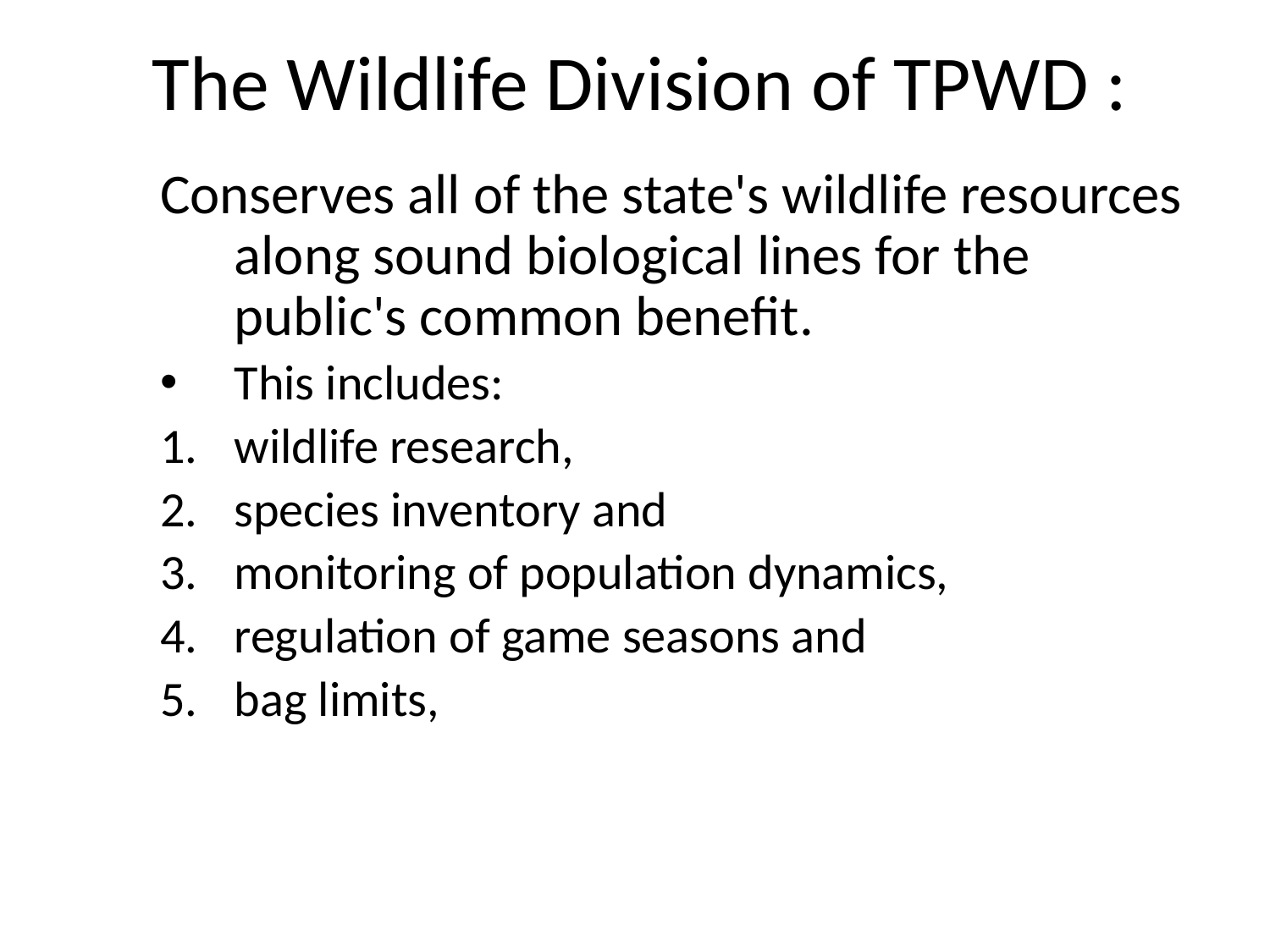

# The Wildlife Division of TPWD :
Conserves all of the state's wildlife resources along sound biological lines for the public's common benefit.
This includes:
wildlife research,
species inventory and
monitoring of population dynamics,
regulation of game seasons and
bag limits,